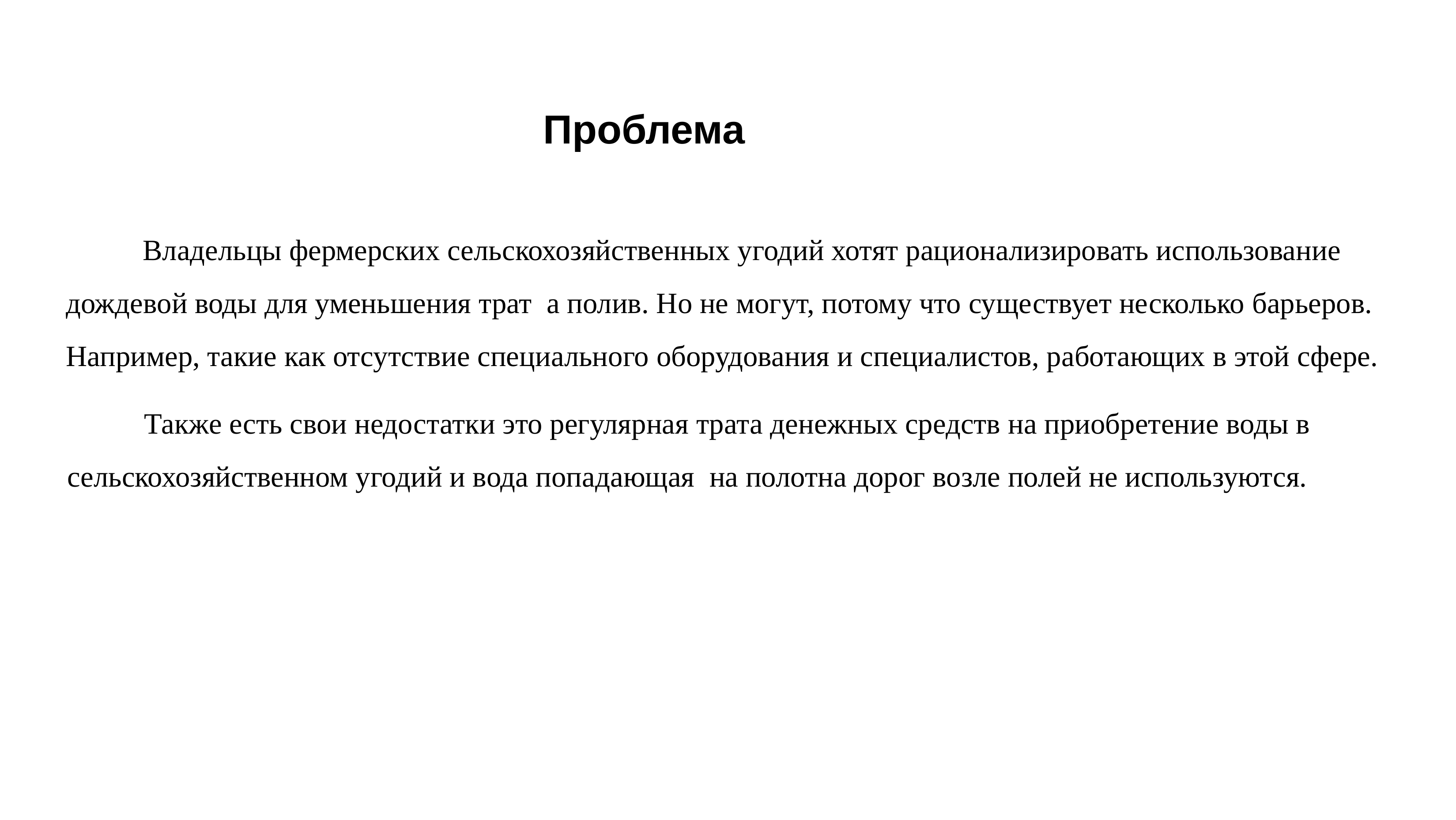

# Проблема
Владельцы фермерских сельскохозяйственных угодий хотят рационализировать использование  дождевой воды для уменьшения трат  а полив. Но не могут, потому что существует несколько барьеров. Например, такие как отсутствие специального оборудования и специалистов, работающих в этой сфере.

Также есть свои недостатки это регулярная трата денежных средств на приобретение воды в сельскохозяйственном угодий и вода попадающая  на полотна дорог возле полей не используются.